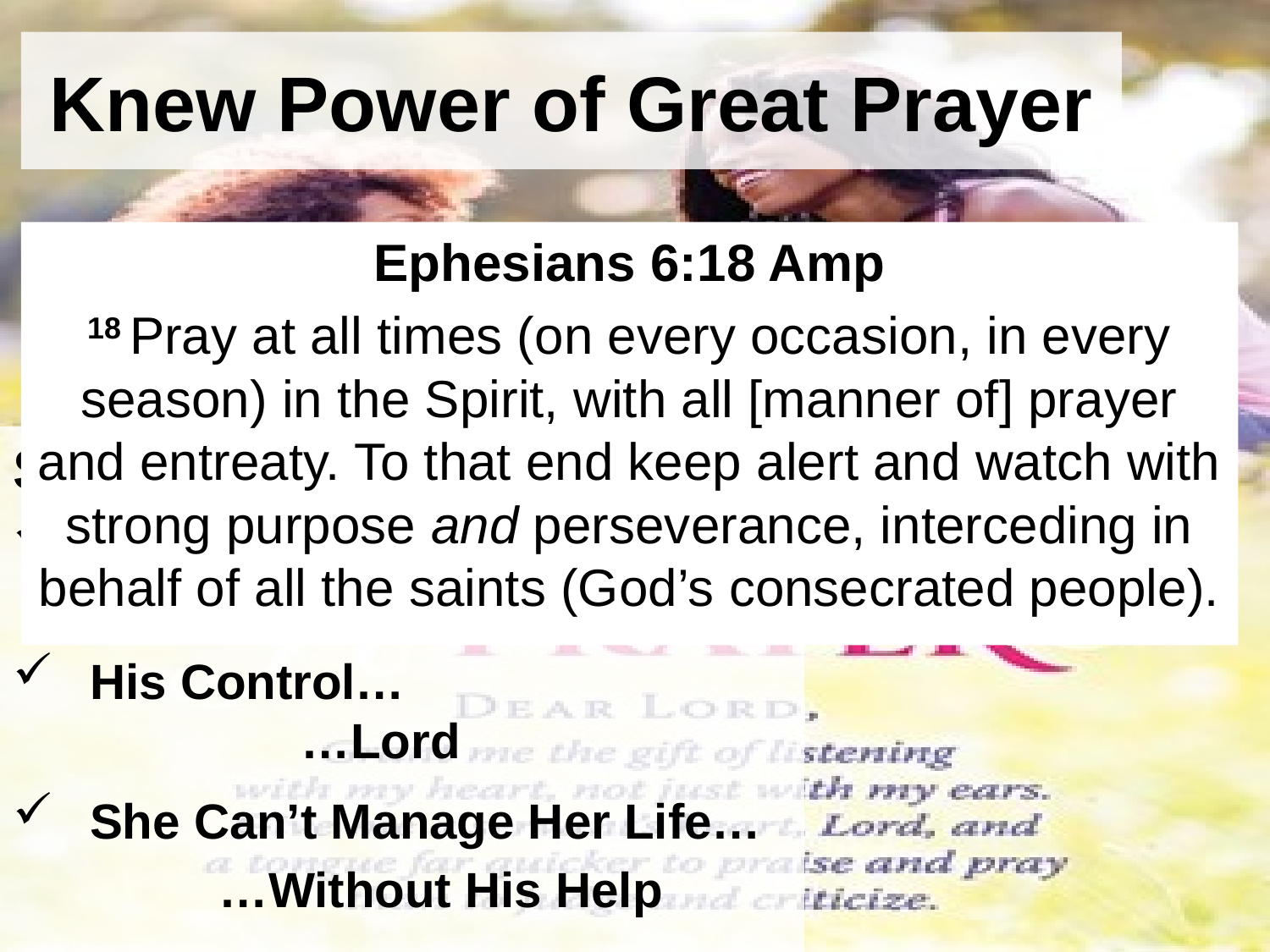

# Knew Power of Great Prayer
Ephesians 6:18 Amp
18 Pray at all times (on every occasion, in every season) in the Spirit, with all [manner of] prayer and entreaty. To that end keep alert and watch with strong purpose and perseverance, interceding in behalf of all the saints (God’s consecrated people).

She Acknowledged…
 His Divinity…
               …Worship
 His Control…
                     …Lord
 She Can’t Manage Her Life…
               …Without His Help